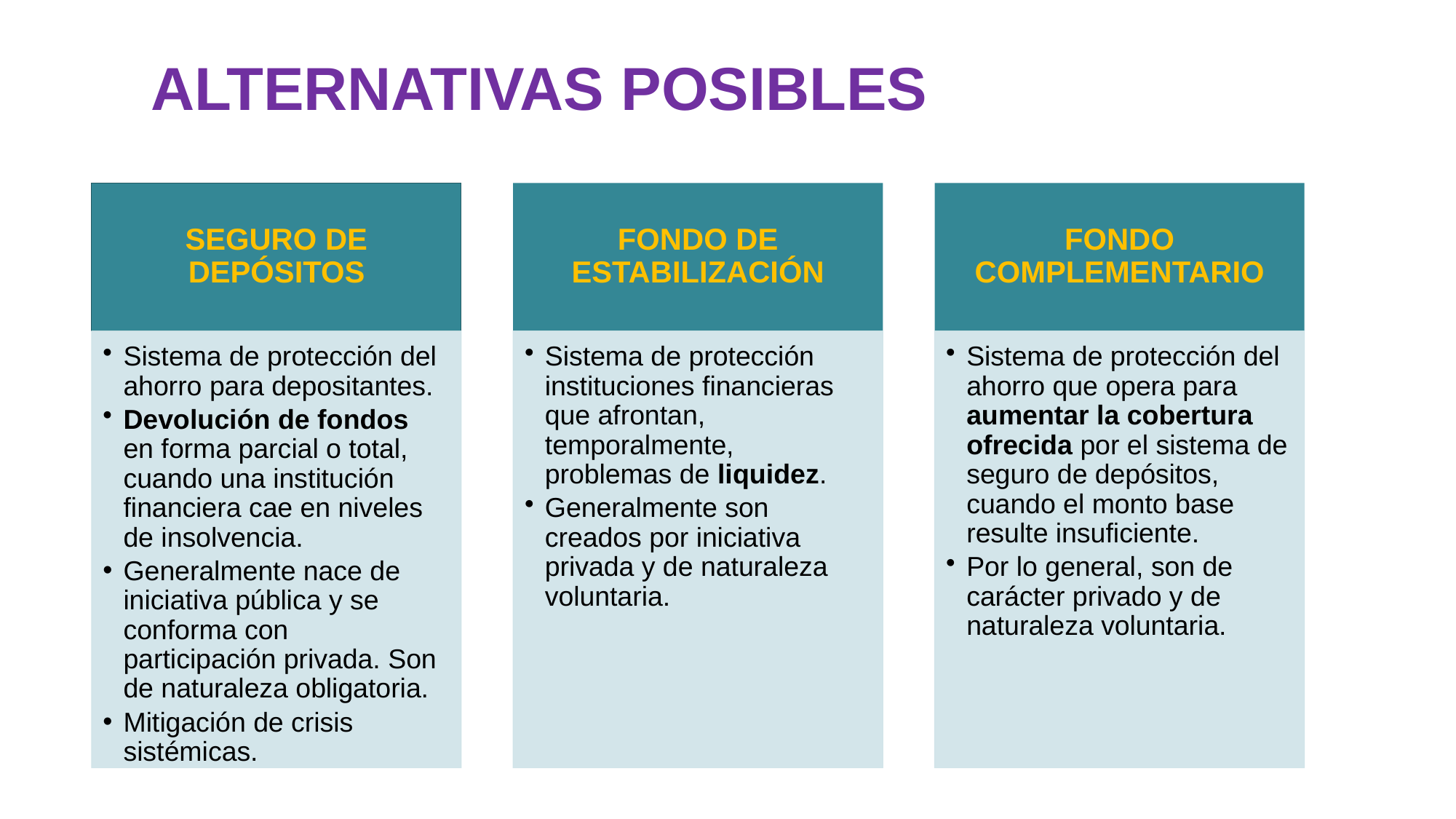

ALTERNATIVAS POSIBLES
SEGURO DE DEPÓSITOS
Sistema de protección del ahorro para depositantes.
Devolución de fondos en forma parcial o total, cuando una institución financiera cae en niveles de insolvencia.
Generalmente nace de iniciativa pública y se conforma con participación privada. Son de naturaleza obligatoria.
Mitigación de crisis sistémicas.
FONDO DE ESTABILIZACIÓN
Sistema de protección instituciones financieras que afrontan, temporalmente, problemas de liquidez.
Generalmente son creados por iniciativa privada y de naturaleza voluntaria.
FONDO COMPLEMENTARIO
Sistema de protección del ahorro que opera para aumentar la cobertura ofrecida por el sistema de seguro de depósitos, cuando el monto base resulte insuficiente.
Por lo general, son de carácter privado y de naturaleza voluntaria.